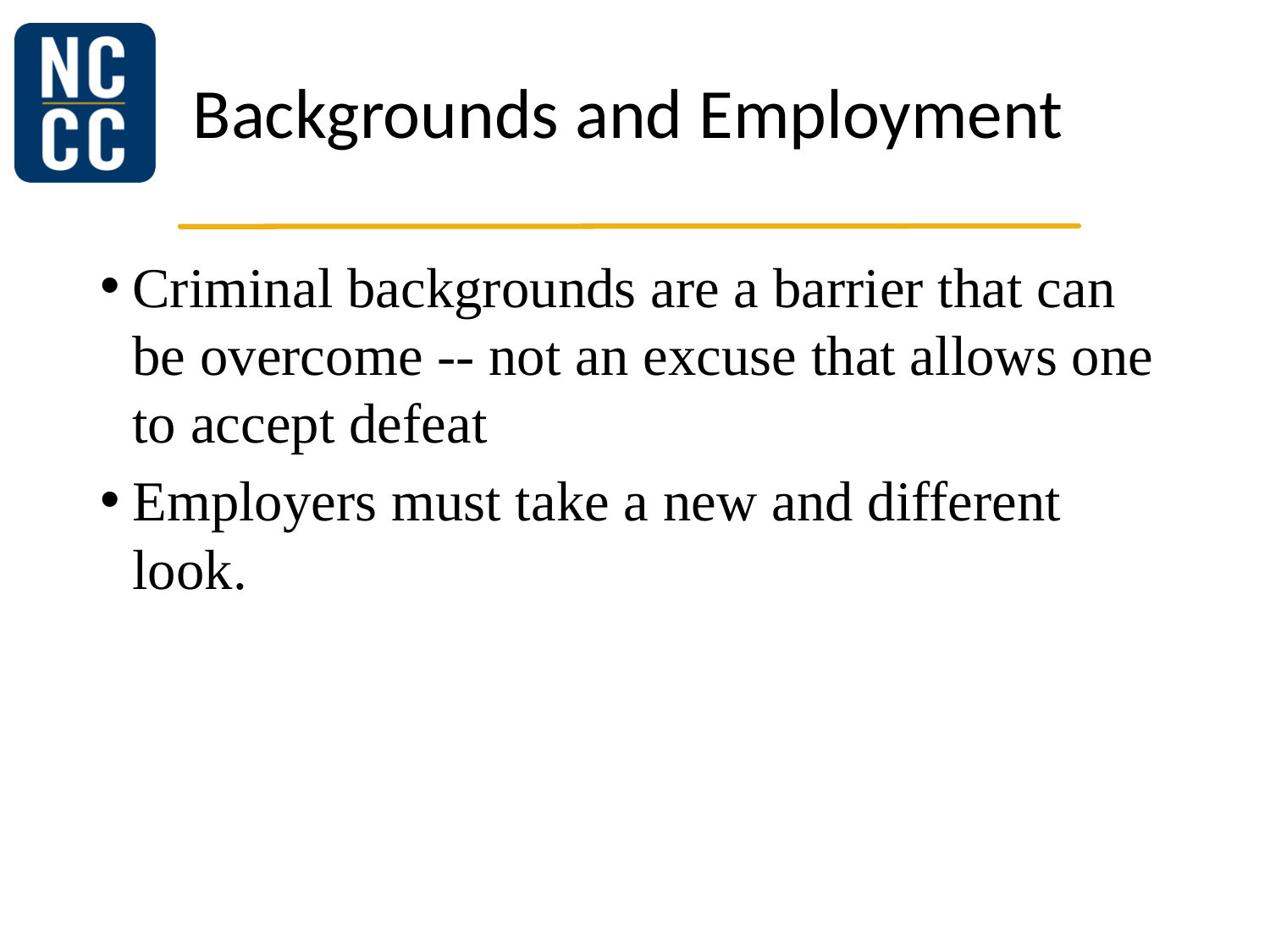

# Backgrounds and Employment
Criminal backgrounds are a barrier that can be overcome -- not an excuse that allows one to accept defeat
Employers must take a new and different look.